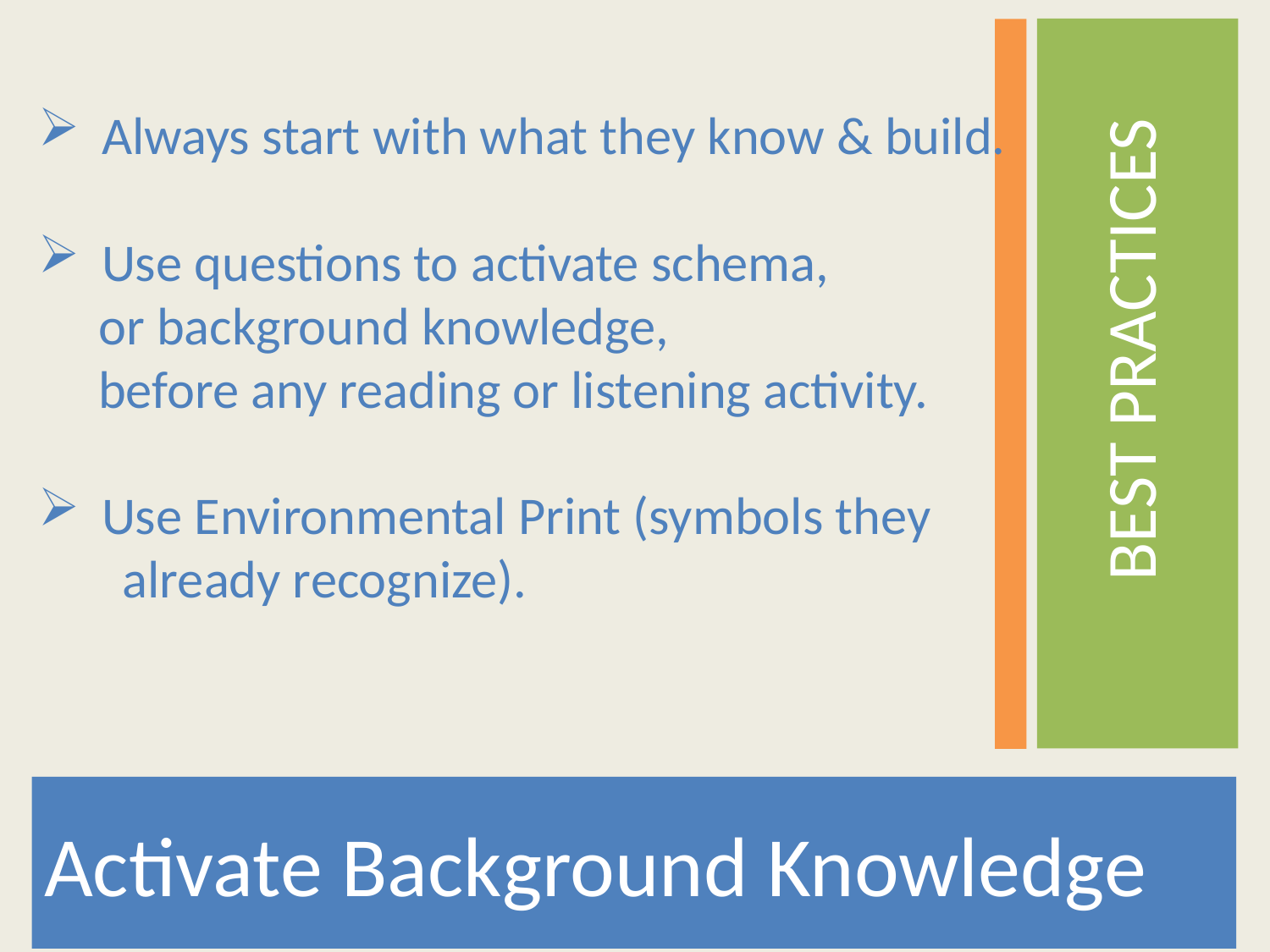

Always start with what they know & build.

Use questions to activate schema,
     or background knowledge,
     before any reading or listening activity.

Use Environmental Print (symbols they
       already recognize).
 BEST PRACTICES
Activate Background Knowledge